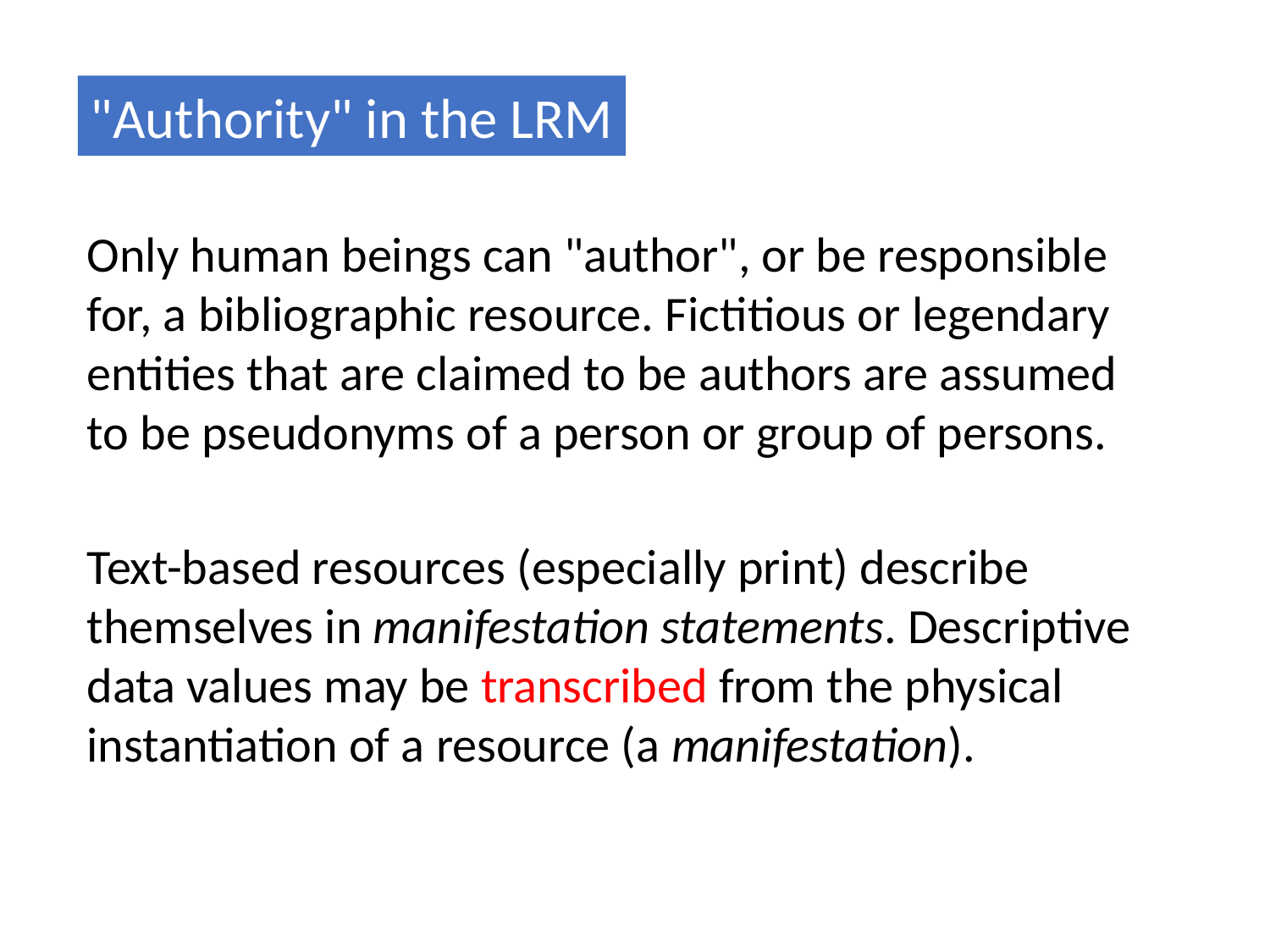

"Authority" in the LRM
Only human beings can "author", or be responsible for, a bibliographic resource. Fictitious or legendary entities that are claimed to be authors are assumed to be pseudonyms of a person or group of persons.
Text-based resources (especially print) describe themselves in manifestation statements. Descriptive data values may be transcribed from the physical instantiation of a resource (a manifestation).